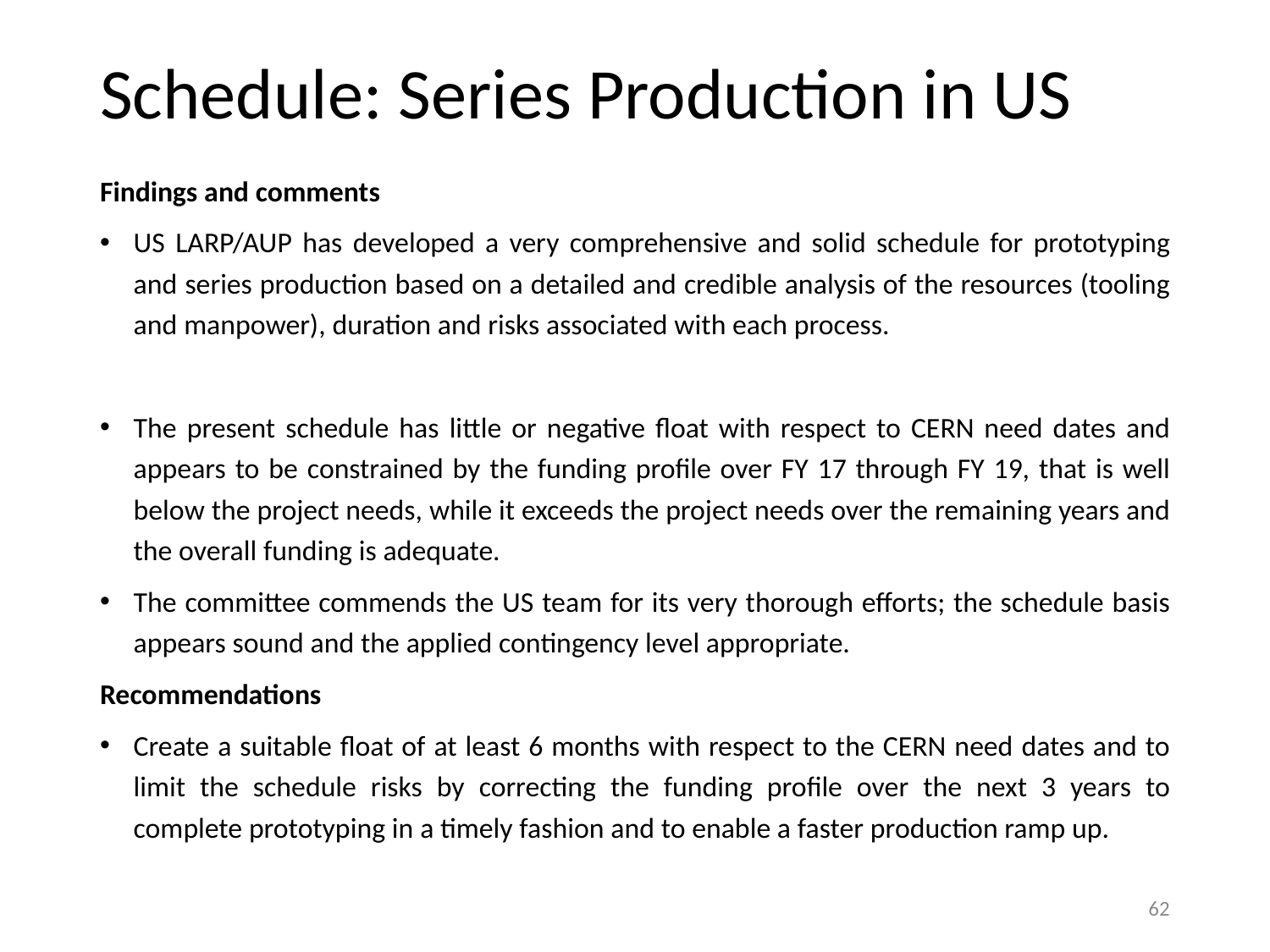

# Schedule: Series Production in US
Findings and comments
US LARP/AUP has developed a very comprehensive and solid schedule for prototyping and series production based on a detailed and credible analysis of the resources (tooling and manpower), duration and risks associated with each process.

The present schedule has little or negative float with respect to CERN need dates and appears to be constrained by the funding profile over FY 17 through FY 19, that is well below the project needs, while it exceeds the project needs over the remaining years and the overall funding is adequate.
The committee commends the US team for its very thorough efforts; the schedule basis appears sound and the applied contingency level appropriate.
Recommendations
Create a suitable float of at least 6 months with respect to the CERN need dates and to limit the schedule risks by correcting the funding profile over the next 3 years to complete prototyping in a timely fashion and to enable a faster production ramp up.

62